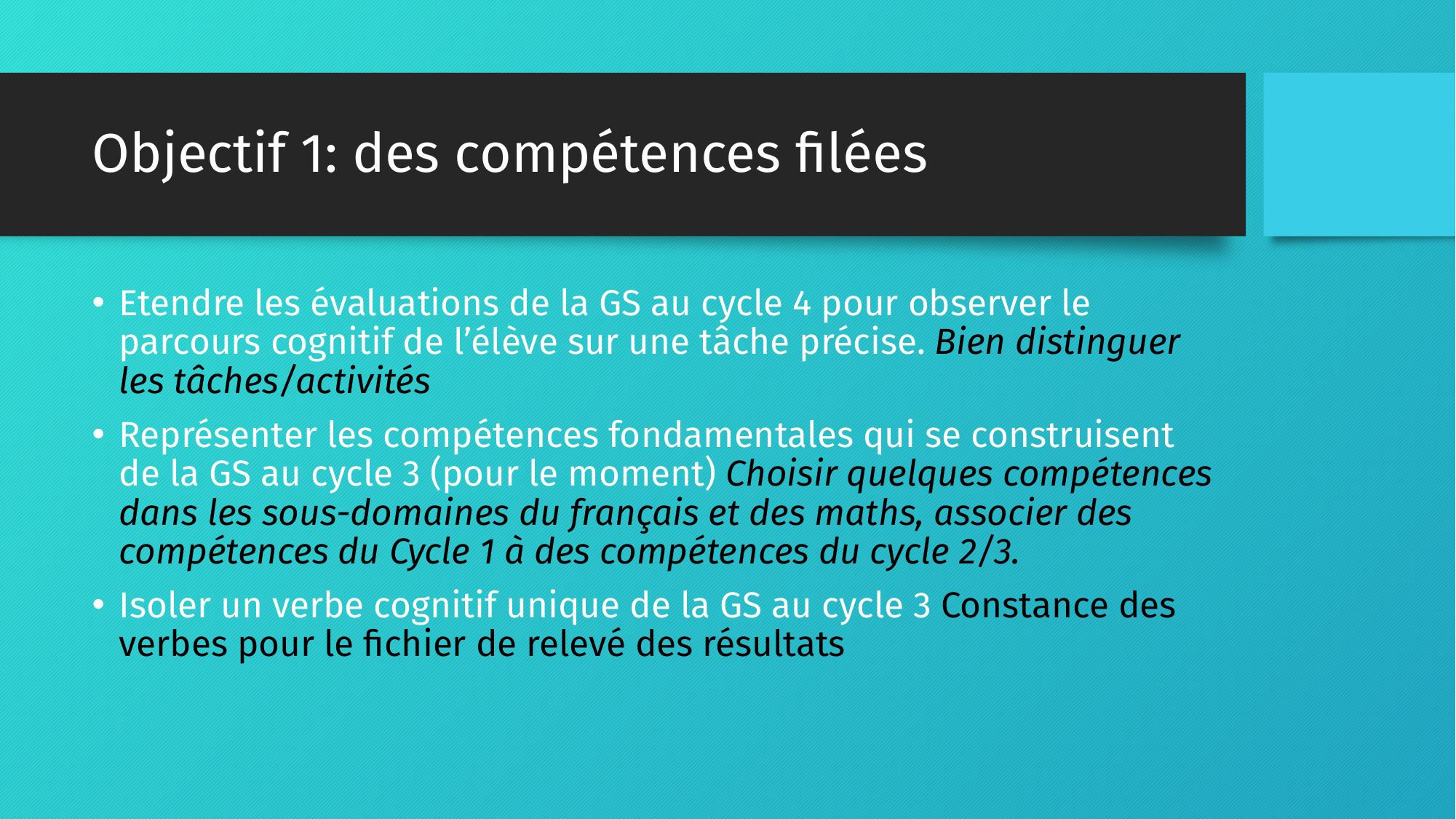

# Objectif 1: des compétences filées
Etendre les évaluations de la GS au cycle 4 pour observer le parcours cognitif de l’élève sur une tâche précise. Bien distinguer les tâches/activités
Représenter les compétences fondamentales qui se construisent de la GS au cycle 3 (pour le moment) Choisir quelques compétences dans les sous-domaines du français et des maths, associer des compétences du Cycle 1 à des compétences du cycle 2/3.
Isoler un verbe cognitif unique de la GS au cycle 3 Constance des verbes pour le fichier de relevé des résultats